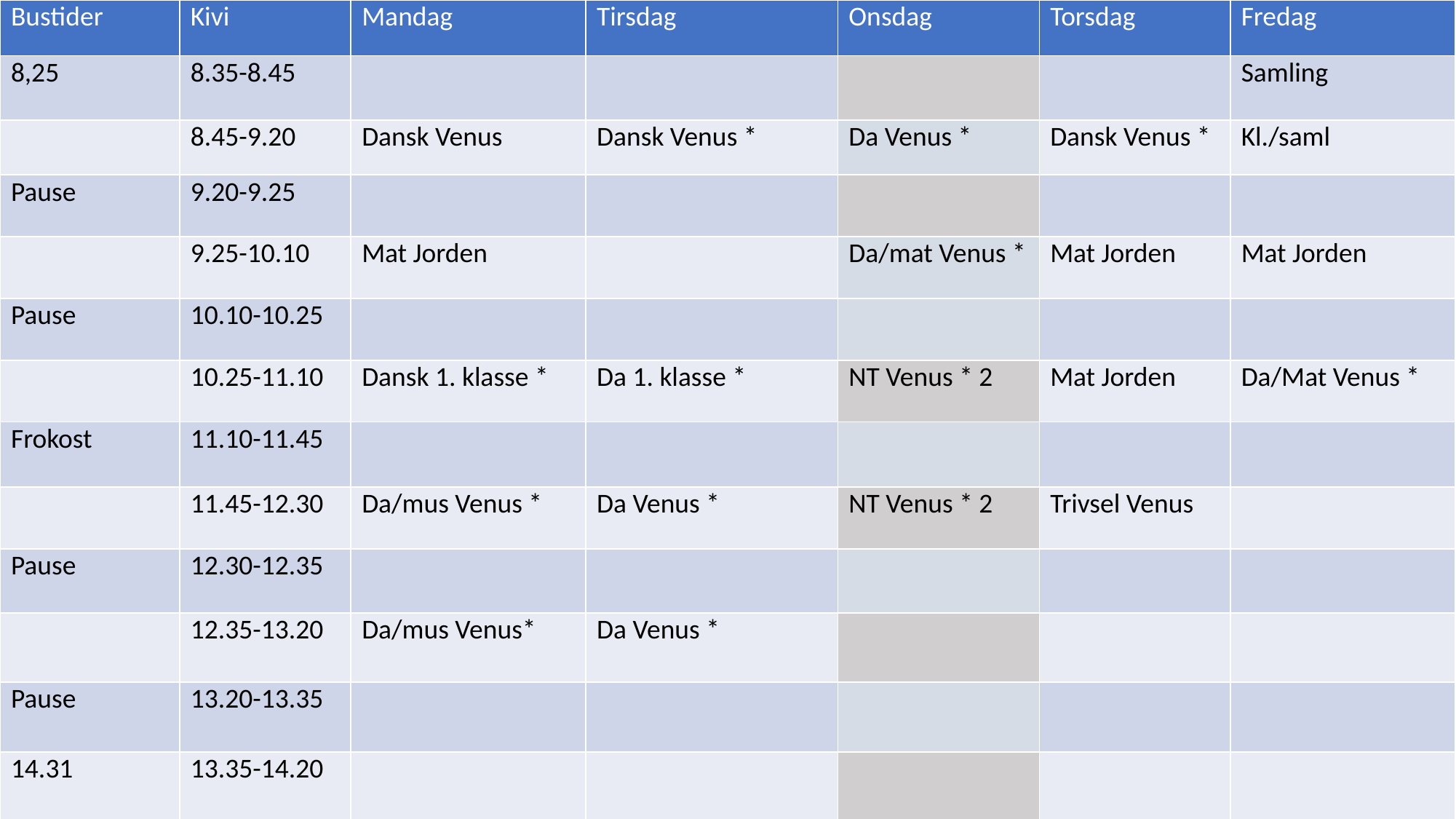

| Bustider | Kivi | Mandag | Tirsdag | Onsdag | Torsdag | Fredag |
| --- | --- | --- | --- | --- | --- | --- |
| 8,25 | 8.35-8.45 |  |  |  |  | Samling |
|  | 8.45-9.20 | Dansk Venus | Dansk Venus \* | Da Venus \* | Dansk Venus \* | Kl./saml |
| Pause | 9.20-9.25 |  |  |  |  |  |
|  | 9.25-10.10 | Mat Jorden |  | Da/mat Venus \* | Mat Jorden | Mat Jorden |
| Pause | 10.10-10.25 |  |  |  |  |  |
|  | 10.25-11.10 | Dansk 1. klasse \* | Da 1. klasse \* | NT Venus \* 2 | Mat Jorden | Da/Mat Venus \* |
| Frokost | 11.10-11.45 |  |  |  |  |  |
|  | 11.45-12.30 | Da/mus Venus \* | Da Venus \* | NT Venus \* 2 | Trivsel Venus |  |
| Pause | 12.30-12.35 |  |  |  |  |  |
|  | 12.35-13.20 | Da/mus Venus\* | Da Venus \* |  |  |  |
| Pause | 13.20-13.35 |  |  |  |  |  |
| 14.31 | 13.35-14.20 |  |  |  |  |  |
#